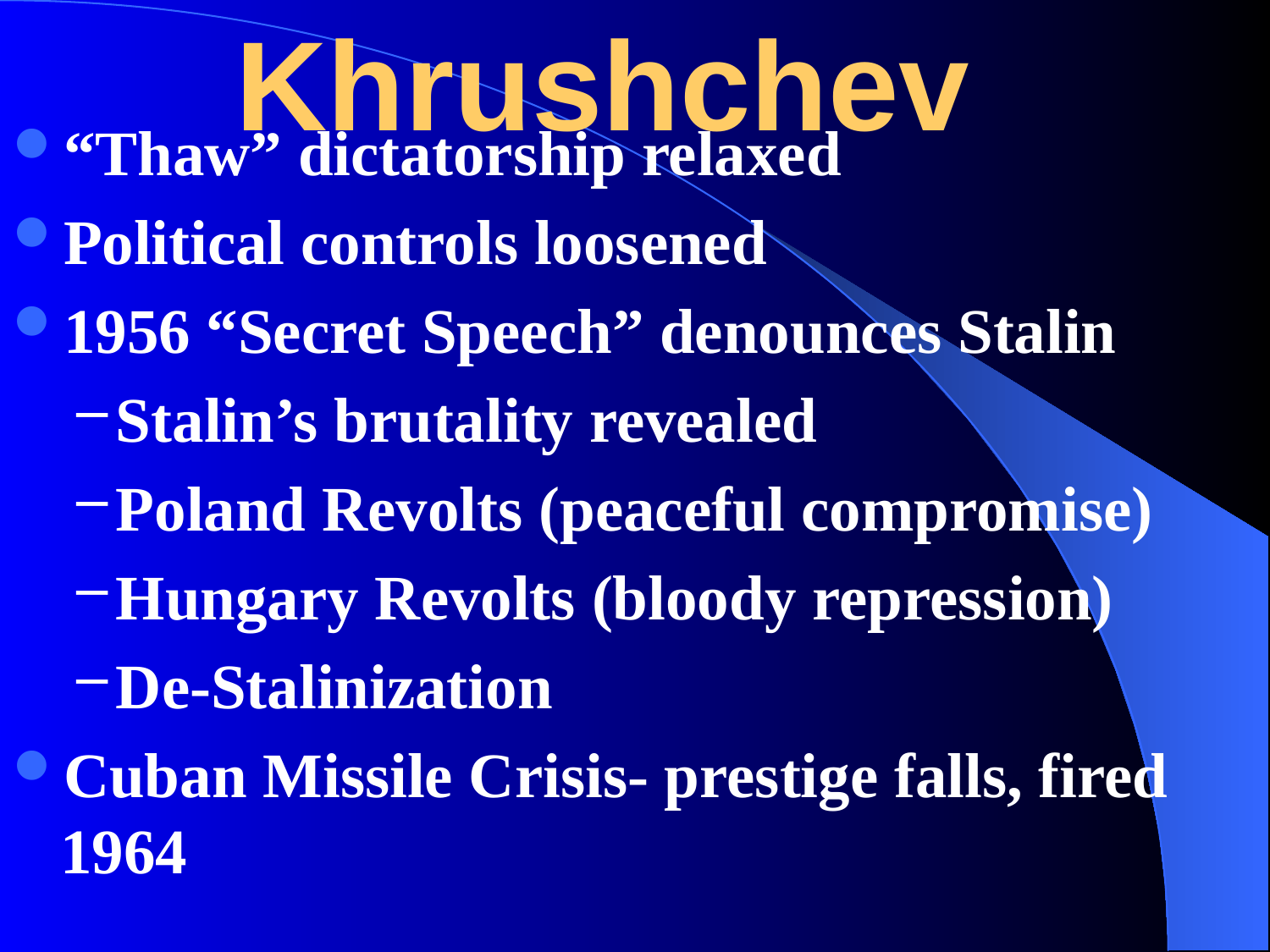

# Khrushchev
“Thaw” dictatorship relaxed
Political controls loosened
1956 “Secret Speech” denounces Stalin
Stalin’s brutality revealed
Poland Revolts (peaceful compromise)
Hungary Revolts (bloody repression)
De-Stalinization
Cuban Missile Crisis- prestige falls, fired 1964